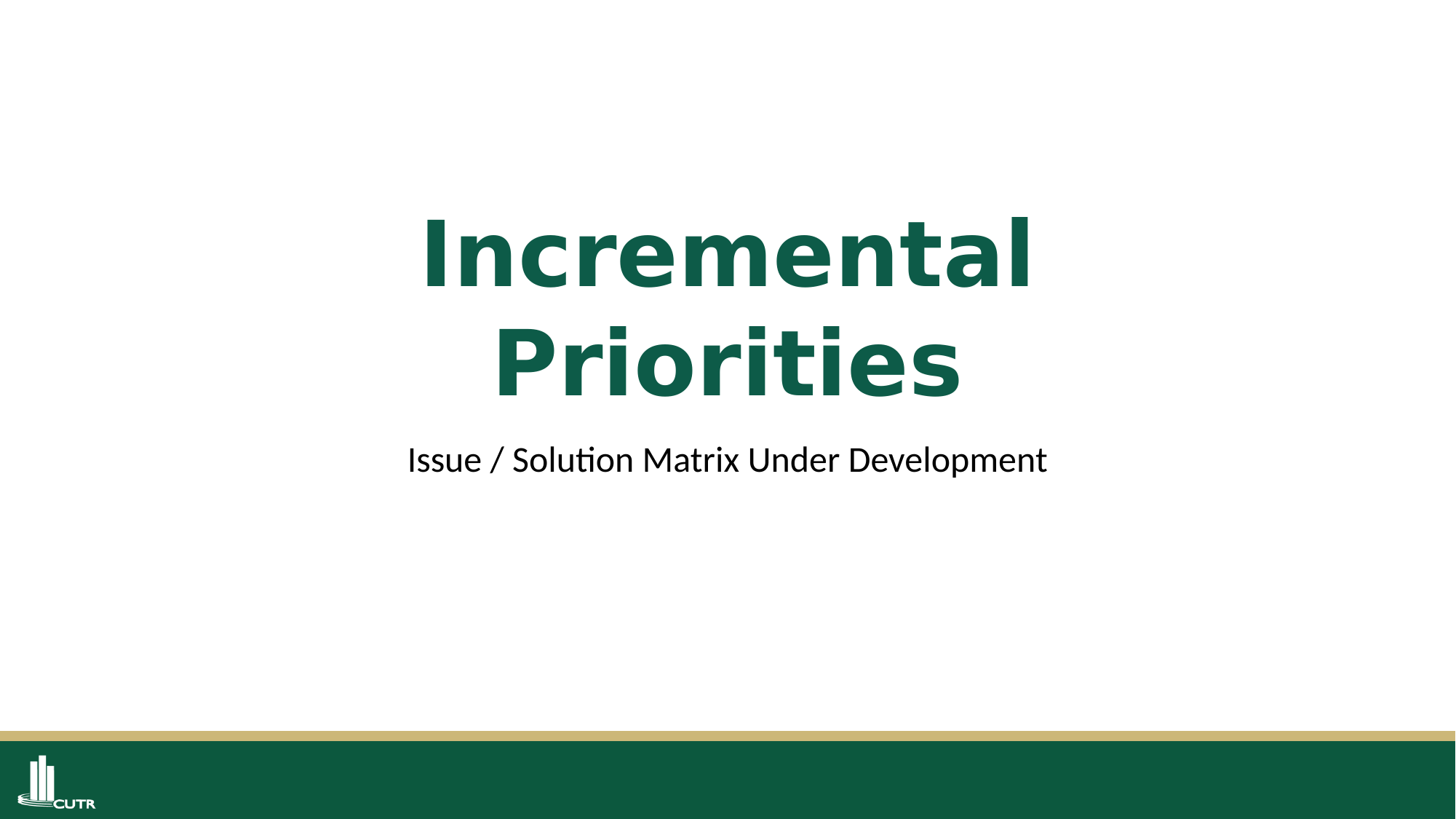

# Incremental Priorities
Issue / Solution Matrix Under Development